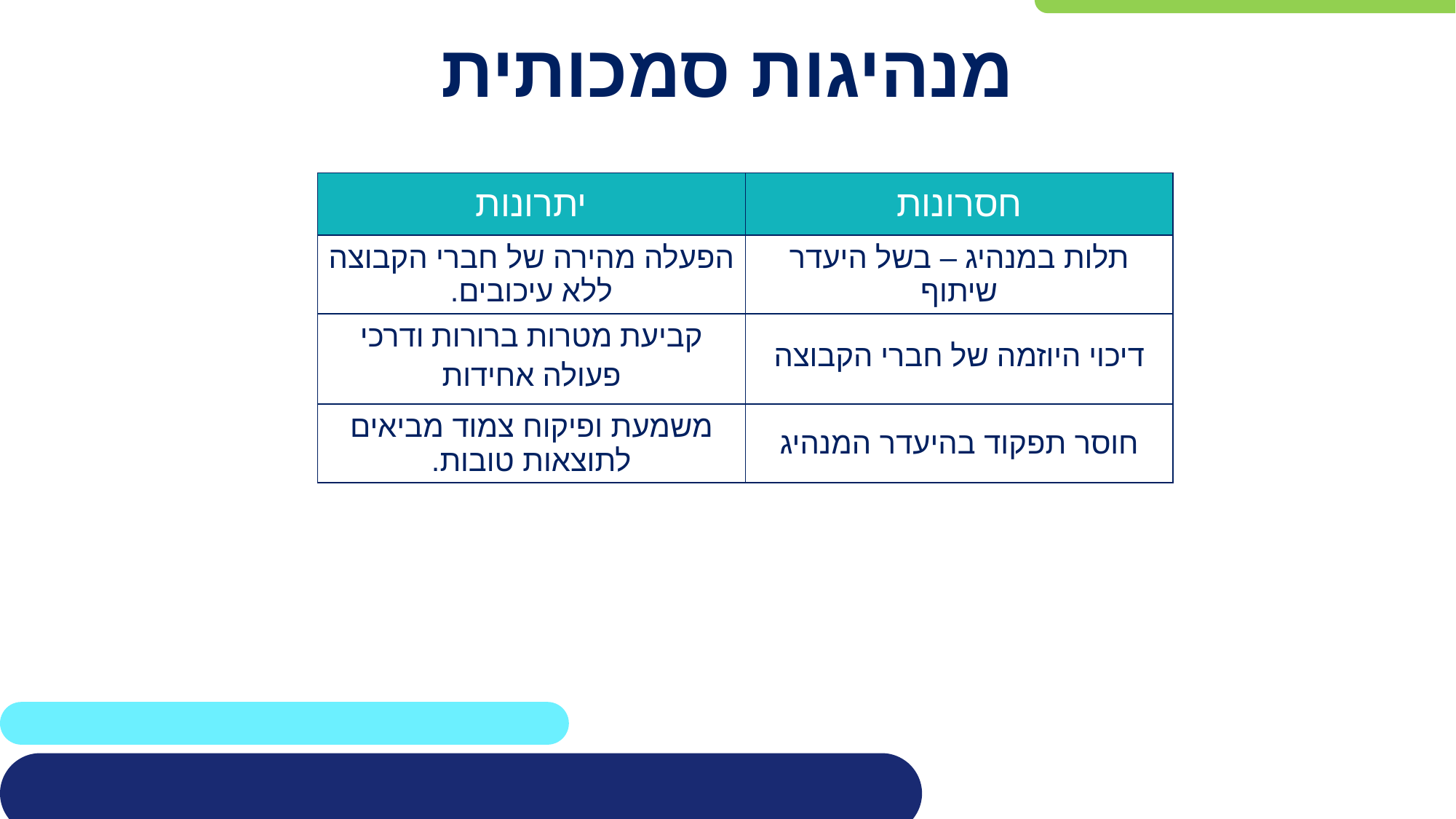

# מנהיגות סמכותית
| יתרונות | חסרונות |
| --- | --- |
| הפעלה מהירה של חברי הקבוצה ללא עיכובים. | תלות במנהיג – בשל היעדר שיתוף |
| קביעת מטרות ברורות ודרכי פעולה אחידות | דיכוי היוזמה של חברי הקבוצה |
| משמעת ופיקוח צמוד מביאים לתוצאות טובות. | חוסר תפקוד בהיעדר המנהיג |